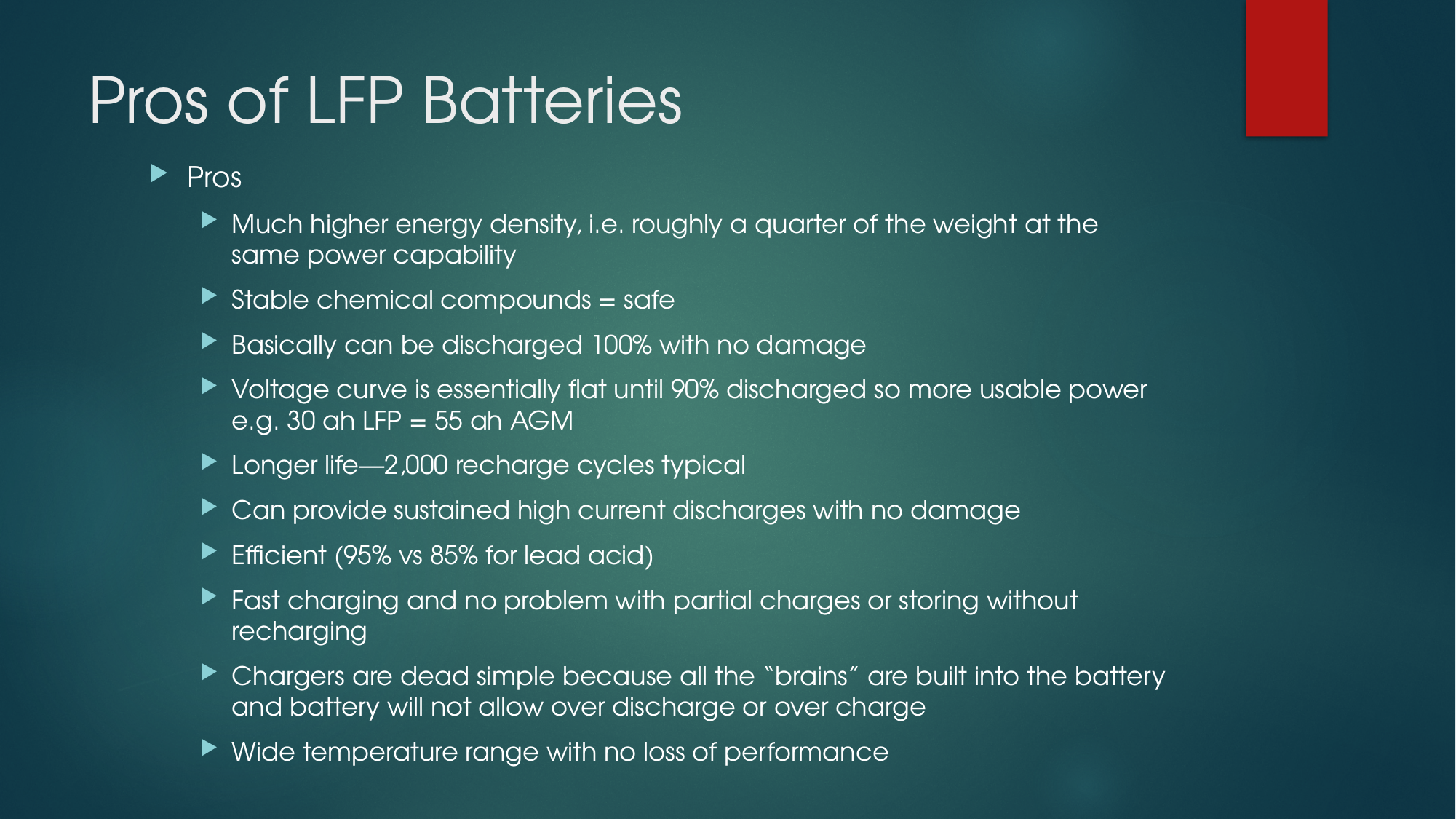

# Pros of LFP Batteries
Pros
Much higher energy density, i.e. roughly a quarter of the weight at the same power capability
Stable chemical compounds = safe
Basically can be discharged 100% with no damage
Voltage curve is essentially flat until 90% discharged so more usable power e.g. 30 ah LFP = 55 ah AGM
Longer life—2,000 recharge cycles typical
Can provide sustained high current discharges with no damage
Efficient (95% vs 85% for lead acid)
Fast charging and no problem with partial charges or storing without recharging
Chargers are dead simple because all the “brains” are built into the battery and battery will not allow over discharge or over charge
Wide temperature range with no loss of performance